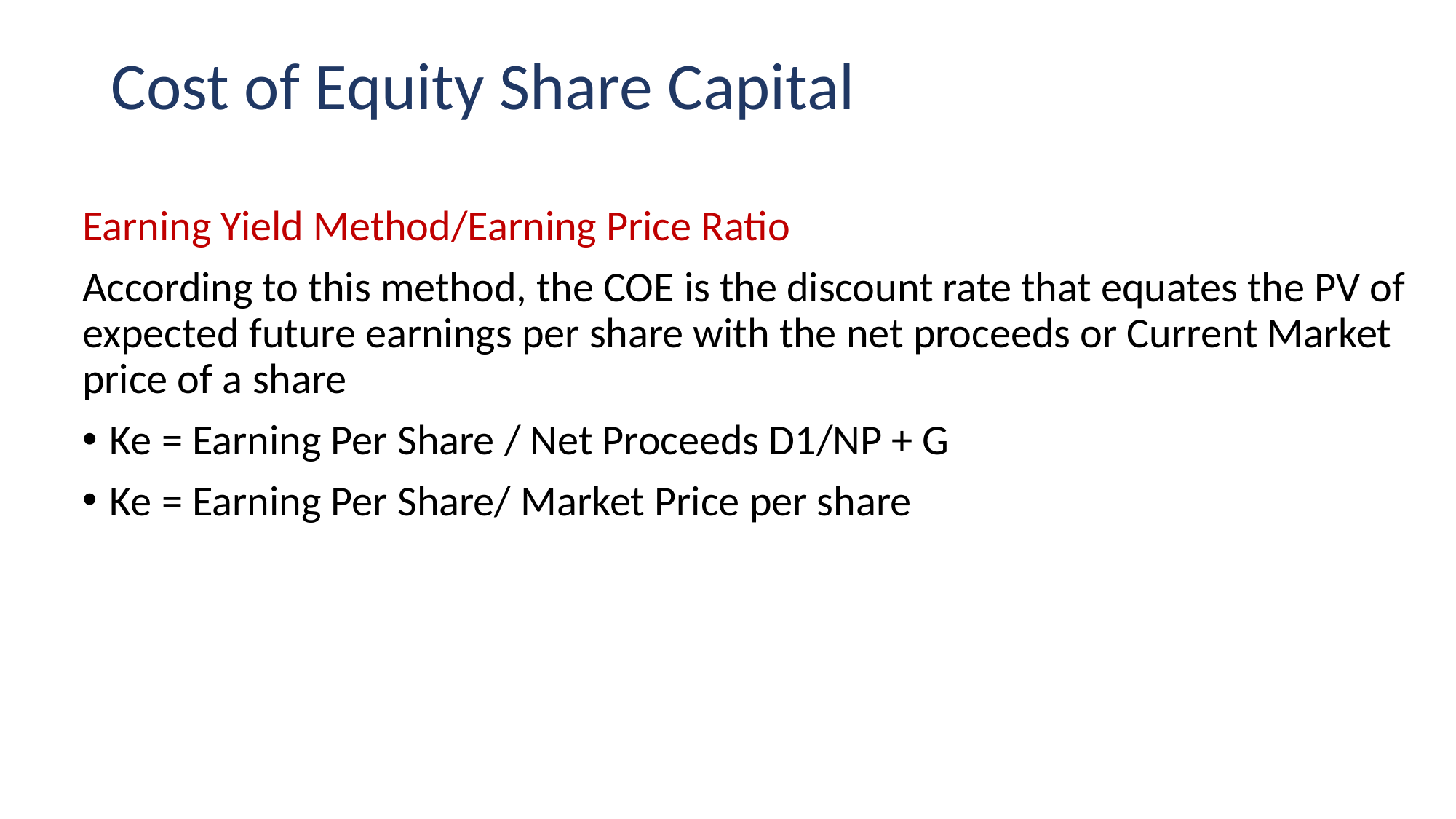

# Cost of Equity Share Capital

Earning Yield Method/Earning Price Ratio
According to this method, the COE is the discount rate that equates the PV of expected future earnings per share with the net proceeds or Current Market price of a share
Ke = Earning Per Share / Net Proceeds D1/NP + G
Ke = Earning Per Share/ Market Price per share